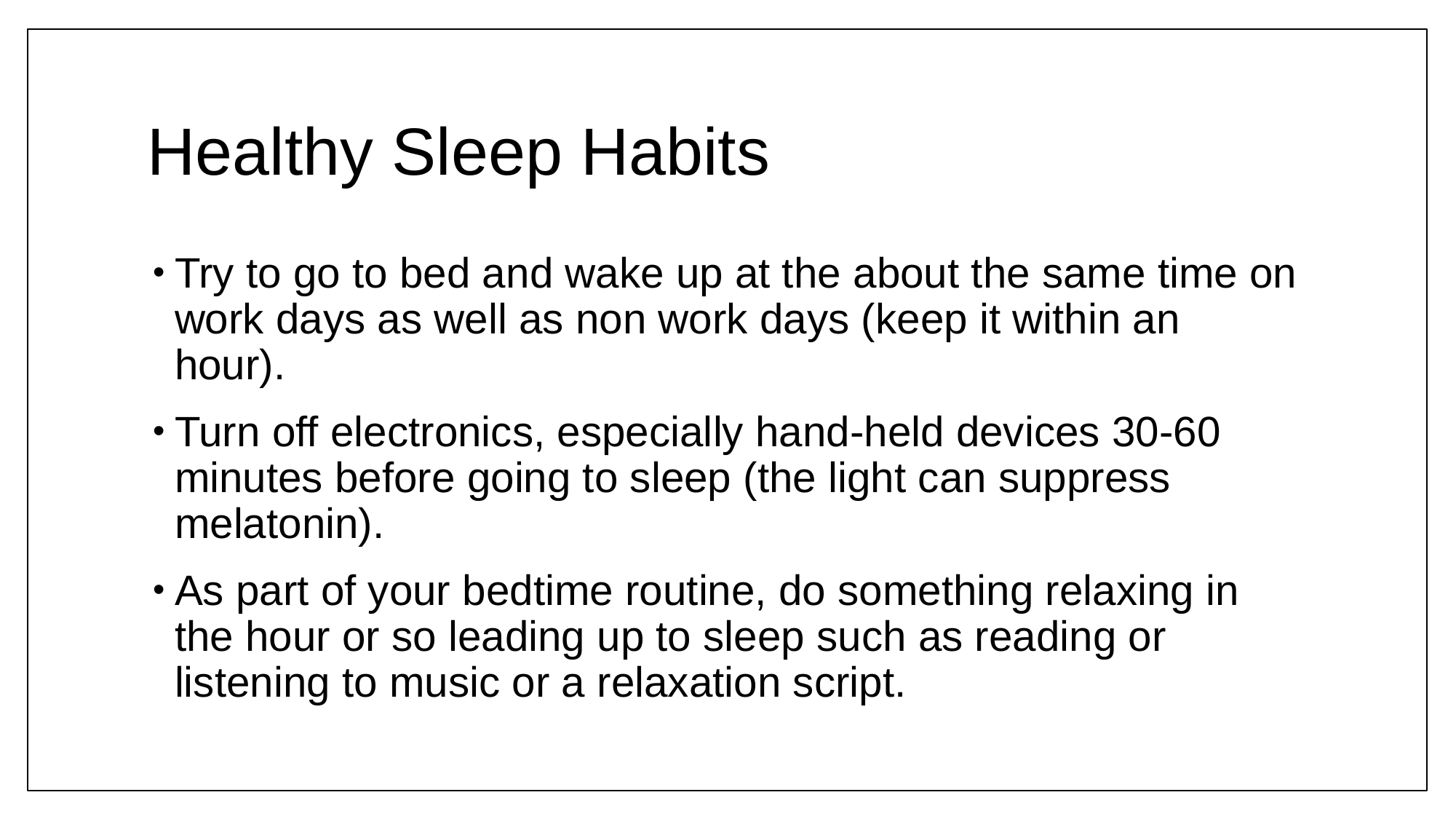

# Healthy Sleep Habits
Try to go to bed and wake up at the about the same time on work days as well as non work days (keep it within an hour).
Turn off electronics, especially hand-held devices 30-60 minutes before going to sleep (the light can suppress melatonin).
As part of your bedtime routine, do something relaxing in the hour or so leading up to sleep such as reading or listening to music or a relaxation script.